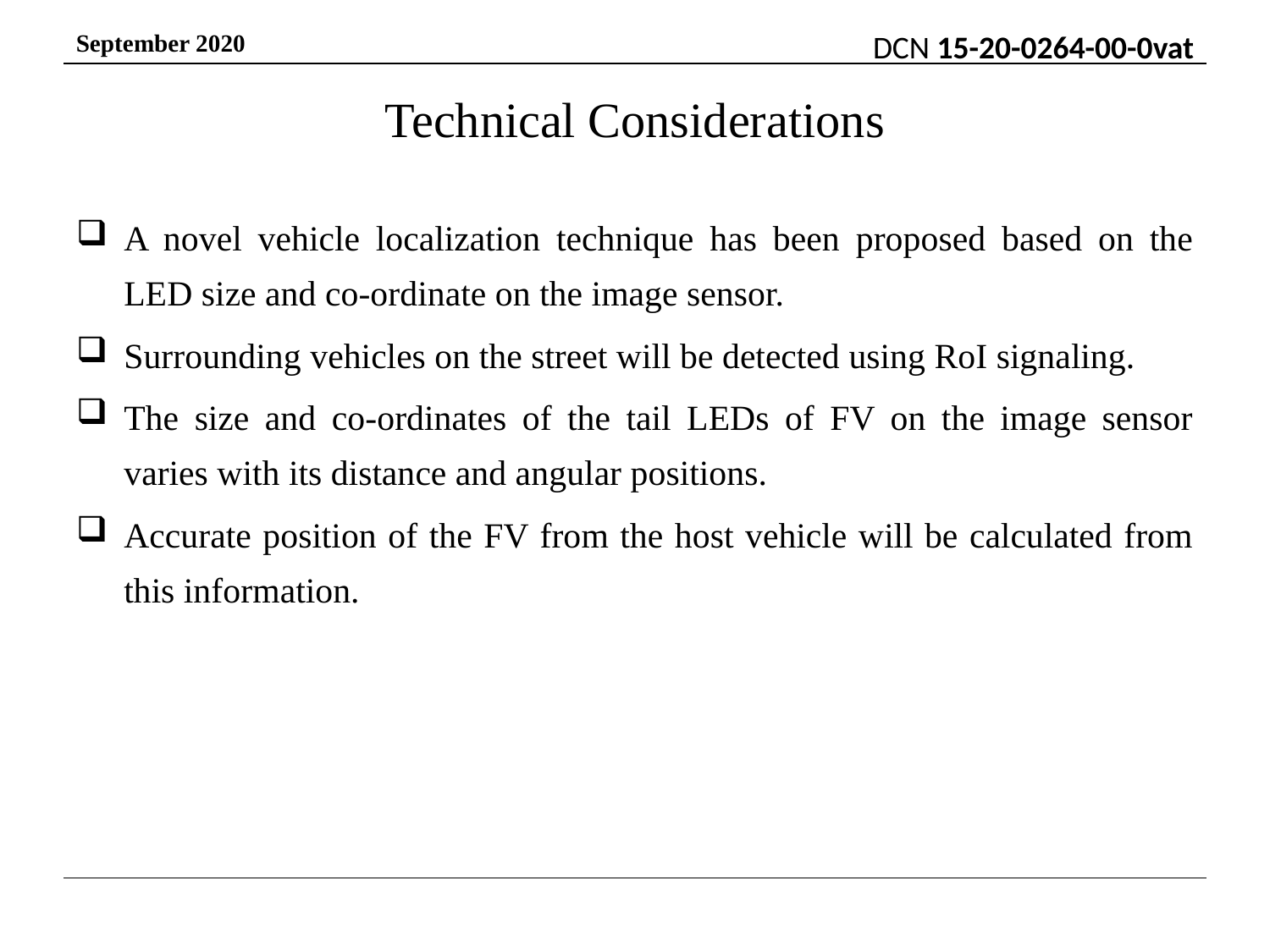

# Technical Considerations
A novel vehicle localization technique has been proposed based on the LED size and co-ordinate on the image sensor.
Surrounding vehicles on the street will be detected using RoI signaling.
The size and co-ordinates of the tail LEDs of FV on the image sensor varies with its distance and angular positions.
Accurate position of the FV from the host vehicle will be calculated from this information.